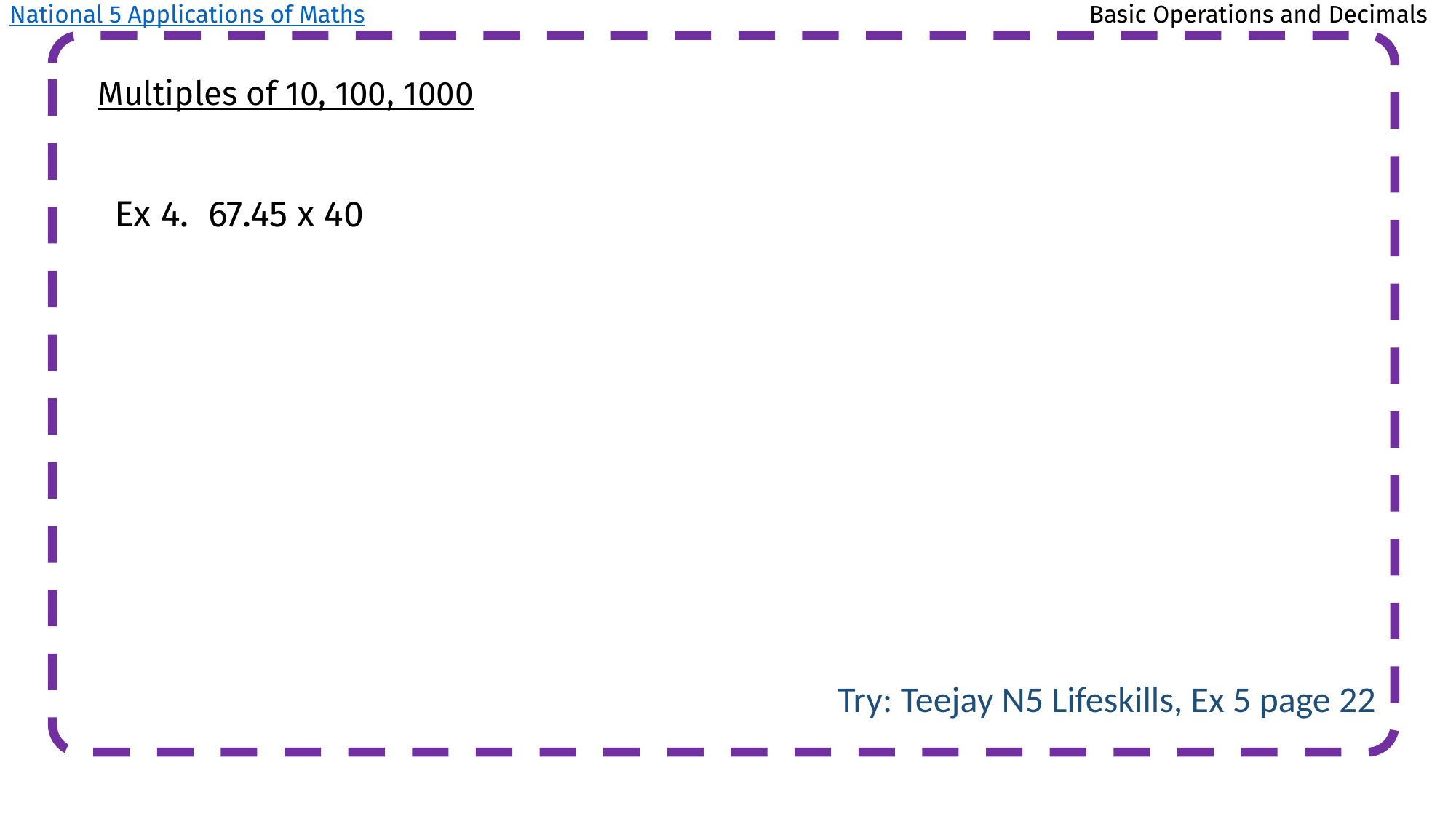

National 5 Applications of Maths
Basic Operations and Decimals

Multiples of 10, 100, 1000
Ex 4.  67.45 x 40
Try: Teejay N5 Lifeskills, Ex 5 page 22